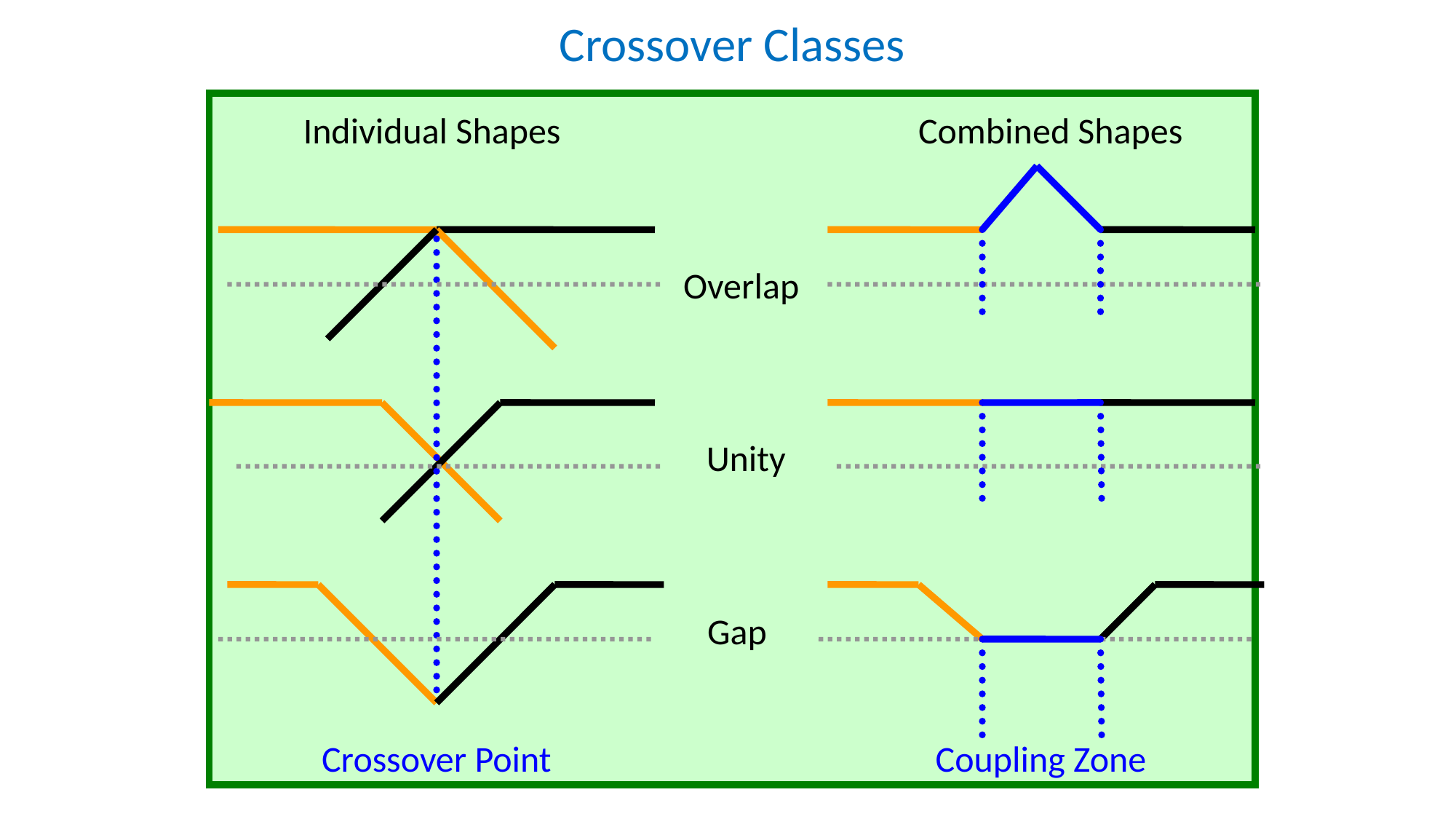

Crossover Classes

Individual Shapes
Combined Shapes

Overlap

Unity

Gap

Crossover Point
Coupling Zone